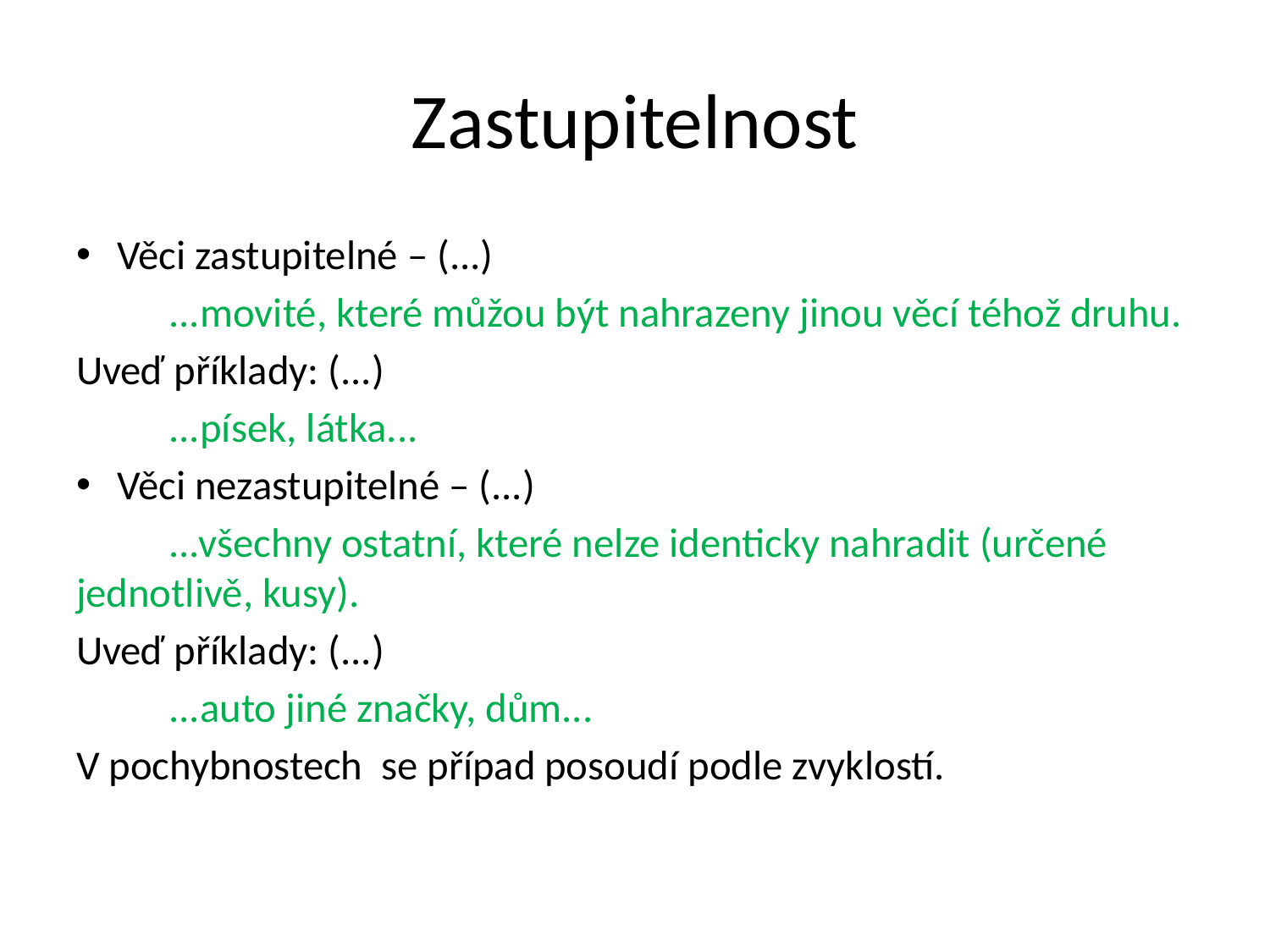

# Zastupitelnost
Věci zastupitelné – (...)
	...movité, které můžou být nahrazeny jinou věcí téhož druhu.
Uveď příklady: (...)
	...písek, látka...
Věci nezastupitelné – (...)
	...všechny ostatní, které nelze identicky nahradit (určené jednotlivě, kusy).
Uveď příklady: (...)
	...auto jiné značky, dům...
V pochybnostech  se případ posoudí podle zvyklostí.